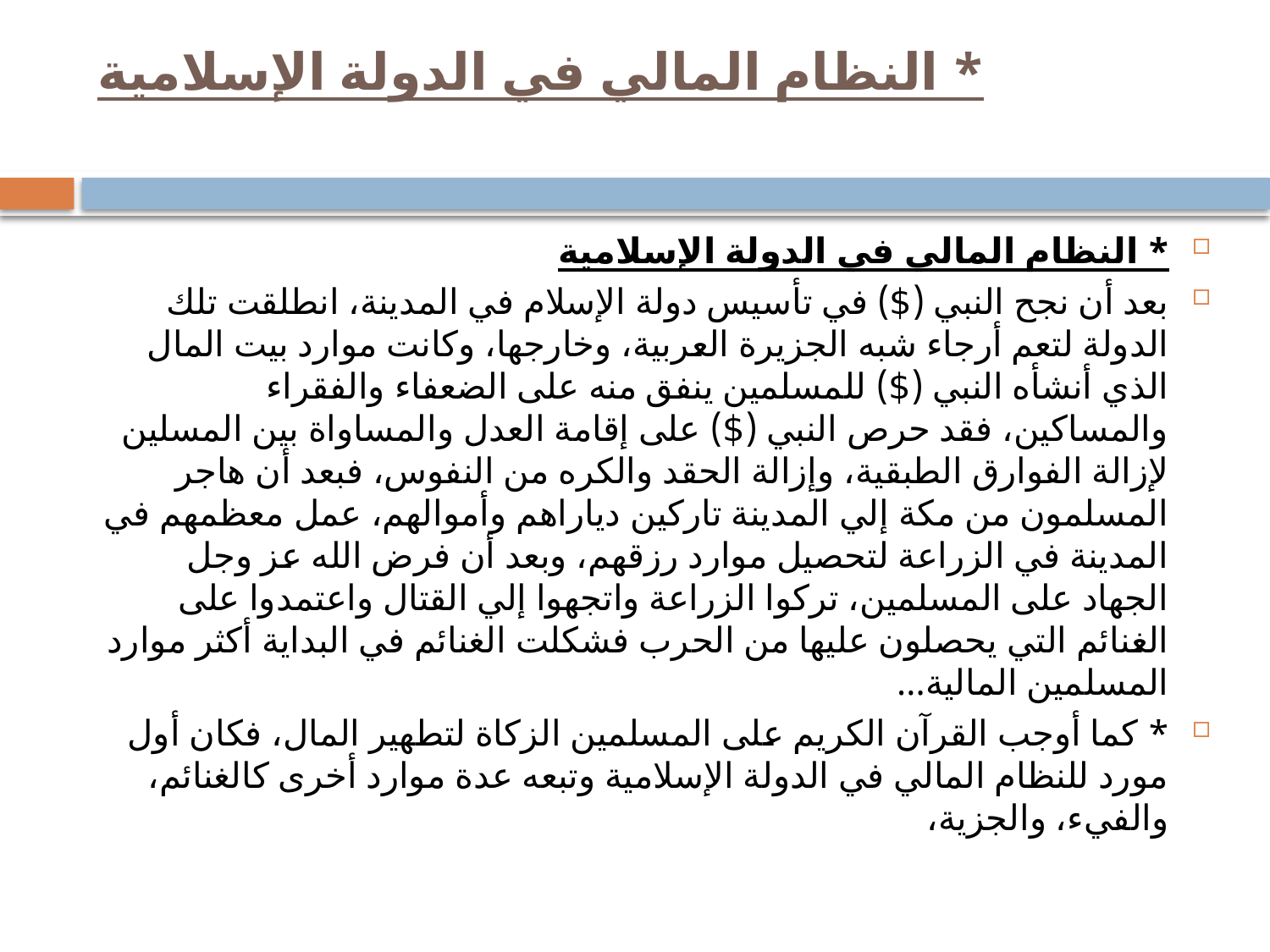

# * النظام المالي في الدولة الإسلامية
* النظام المالي في الدولة الإسلامية
بعد أن نجح النبي ($) في تأسيس دولة الإسلام في المدينة، انطلقت تلك الدولة لتعم أرجاء شبه الجزيرة العربية، وخارجها، وكانت موارد بيت المال الذي أنشأه النبي ($) للمسلمين ينفق منه على الضعفاء والفقراء والمساكين، فقد حرص النبي ($) على إقامة العدل والمساواة بين المسلين لإزالة الفوارق الطبقية، وإزالة الحقد والكره من النفوس، فبعد أن هاجر المسلمون من مكة إلي المدينة تاركين دياراهم وأموالهم، عمل معظمهم في المدينة في الزراعة لتحصيل موارد رزقهم، وبعد أن فرض الله عز وجل الجهاد على المسلمين، تركوا الزراعة واتجهوا إلي القتال واعتمدوا على الغنائم التي يحصلون عليها من الحرب فشكلت الغنائم في البداية أكثر موارد المسلمين المالية...
* كما أوجب القرآن الكريم على المسلمين الزكاة لتطهير المال، فكان أول مورد للنظام المالي في الدولة الإسلامية وتبعه عدة موارد أخرى كالغنائم، والفيء، والجزية،